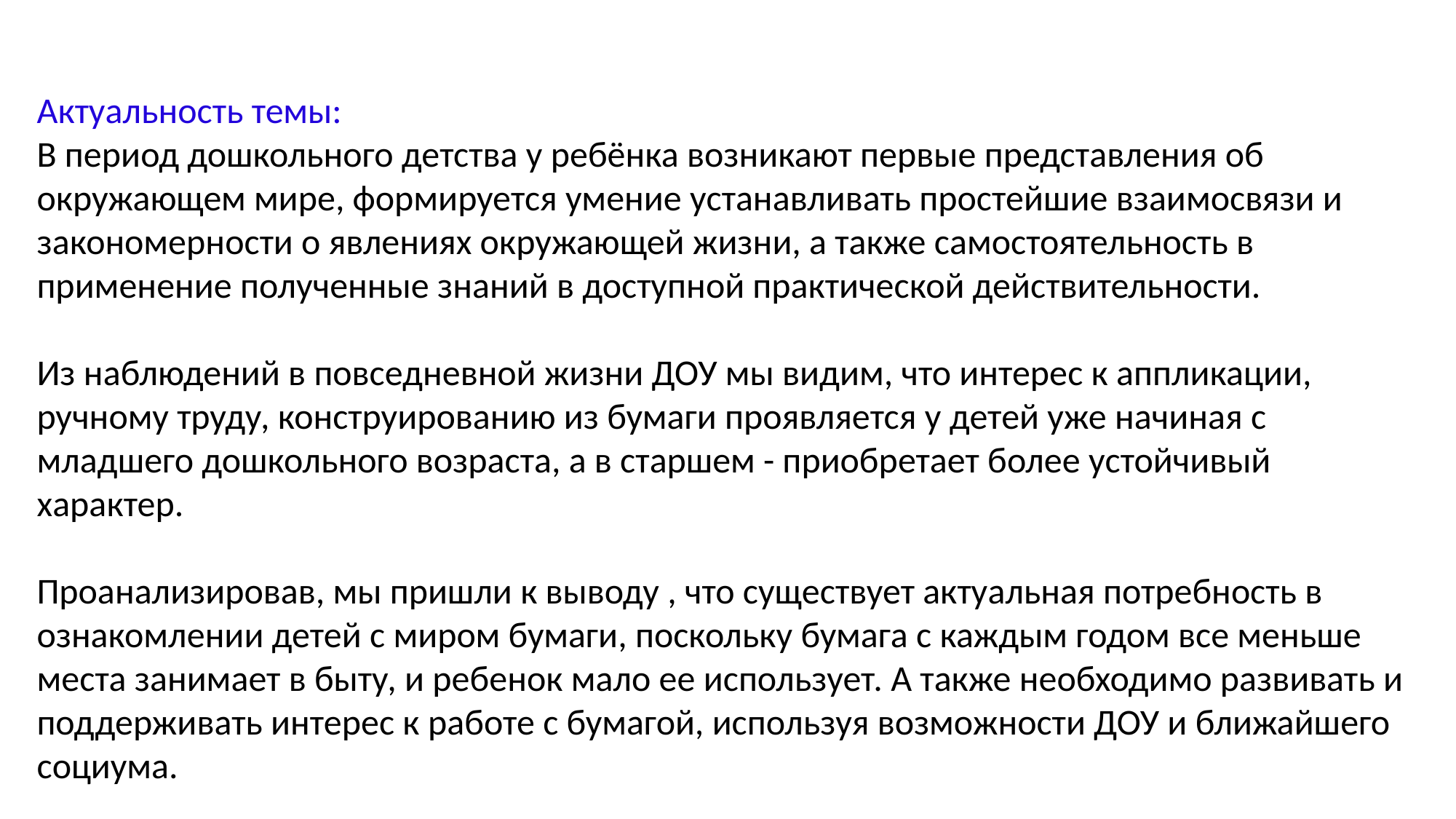

Актуальность темы:
В период дошкольного детства у ребёнка возникают первые представления об окружающем мире, формируется умение устанавливать простейшие взаимосвязи и закономерности о явлениях окружающей жизни, а также самостоятельность в применение полученные знаний в доступной практической действительности.

Из наблюдений в повседневной жизни ДОУ мы видим, что интерес к аппликации, ручному труду, конструированию из бумаги проявляется у детей уже начиная с младшего дошкольного возраста, а в старшем - приобретает более устойчивый характер.

Проанализировав, мы пришли к выводу , что существует актуальная потребность в ознакомлении детей с миром бумаги, поскольку бумага с каждым годом все меньше места занимает в быту, и ребенок мало ее использует. А также необходимо развивать и поддерживать интерес к работе с бумагой, используя возможности ДОУ и ближайшего социума.